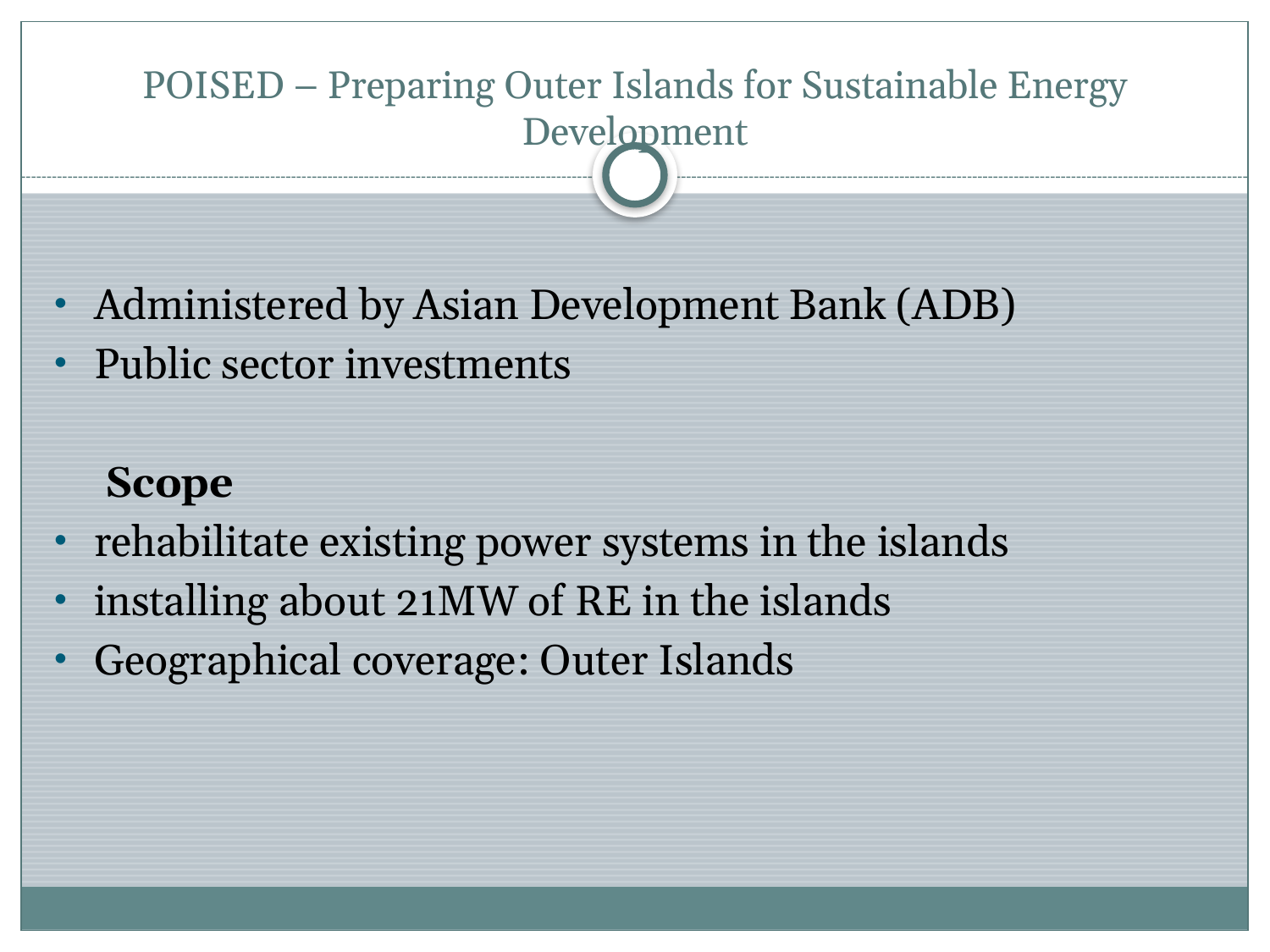

# POISED – Preparing Outer Islands for Sustainable Energy Development

Administered by Asian Development Bank (ADB)
Public sector investments

     Scope
rehabilitate existing power systems in the islands
installing about 21MW of RE in the islands
Geographical coverage: Outer Islands